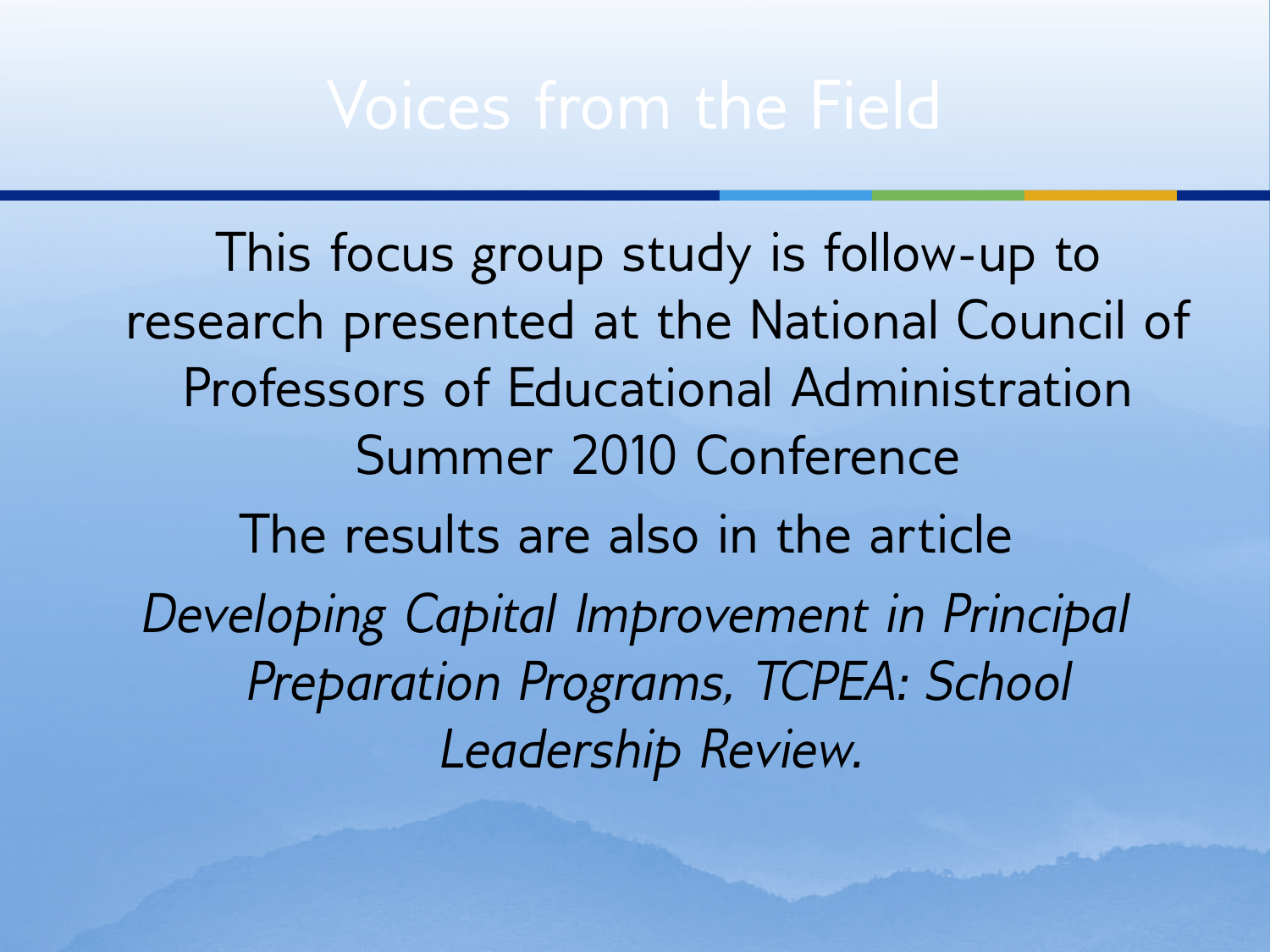

# Voices from the Field
	This focus group study is follow-up to research presented at the National Council of Professors of Educational Administration Summer 2010 Conference
The results are also in the article
Developing Capital Improvement in Principal Preparation Programs, TCPEA: School Leadership Review.